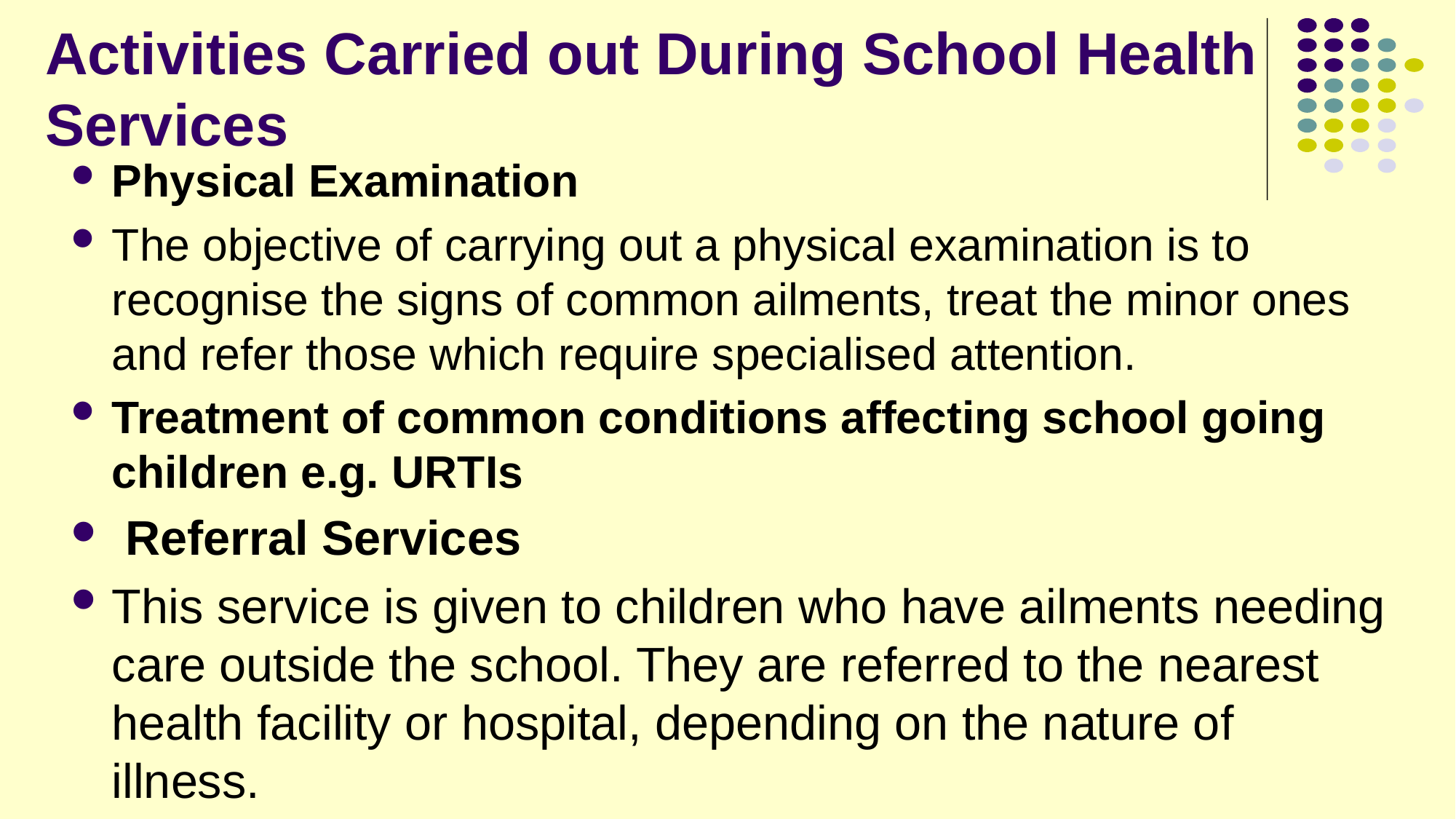

# Activities Carried out During School Health Services
Physical Examination
The objective of carrying out a physical examination is to recognise the signs of common ailments, treat the minor ones and refer those which require specialised attention.
Treatment of common conditions affecting school going children e.g. URTIs
 Referral Services
This service is given to children who have ailments needing care outside the school. They are referred to the nearest health facility or hospital, depending on the nature of illness.